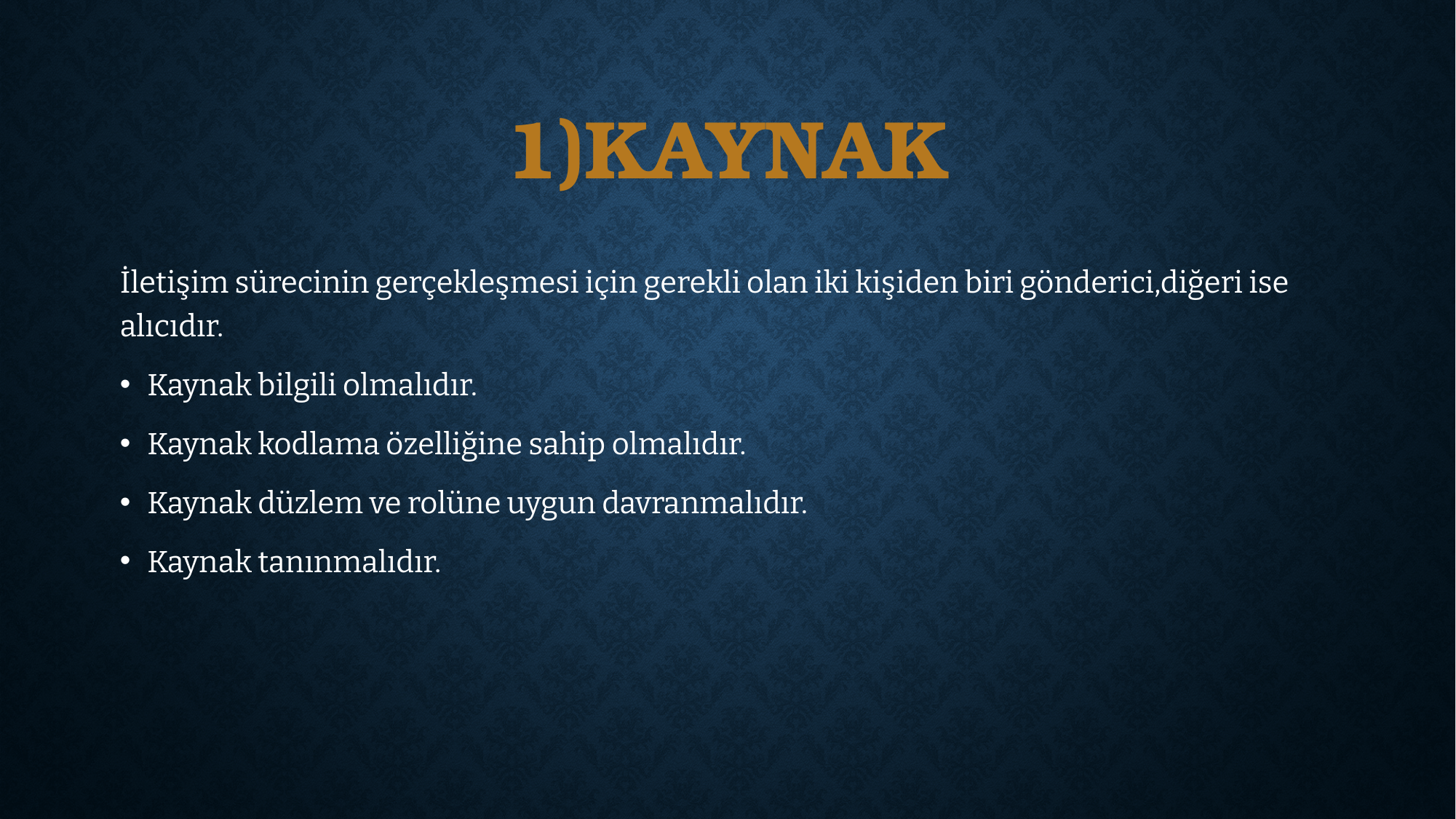

# 1)KAYNAK
İletişim sürecinin gerçekleşmesi için gerekli olan iki kişiden biri gönderici,diğeri ise alıcıdır.
Kaynak bilgili olmalıdır.
Kaynak kodlama özelliğine sahip olmalıdır.
Kaynak düzlem ve rolüne uygun davranmalıdır.
Kaynak tanınmalıdır.